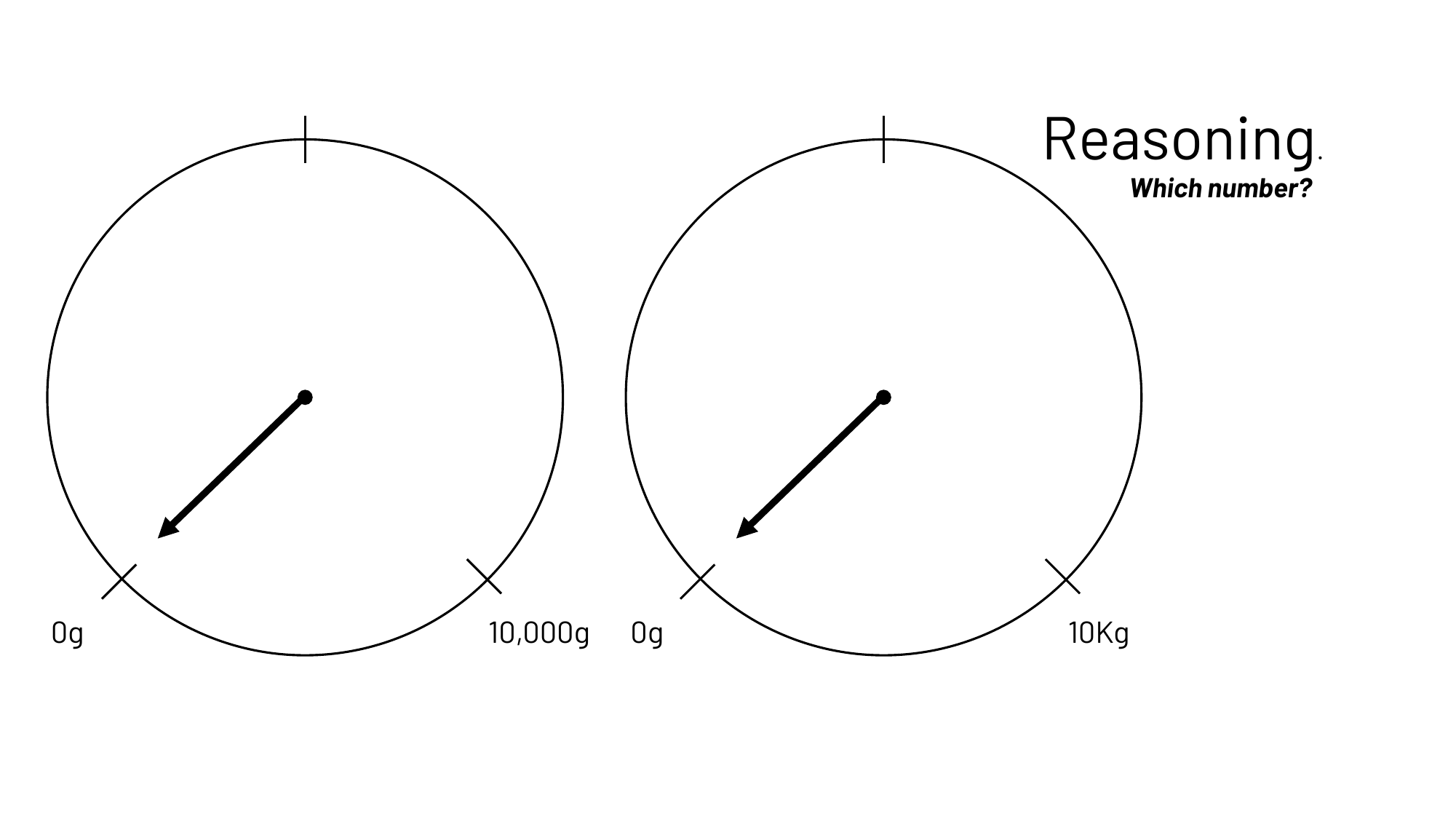

Reasoning.

Which number?
0g
10,000g
0g
10Kg